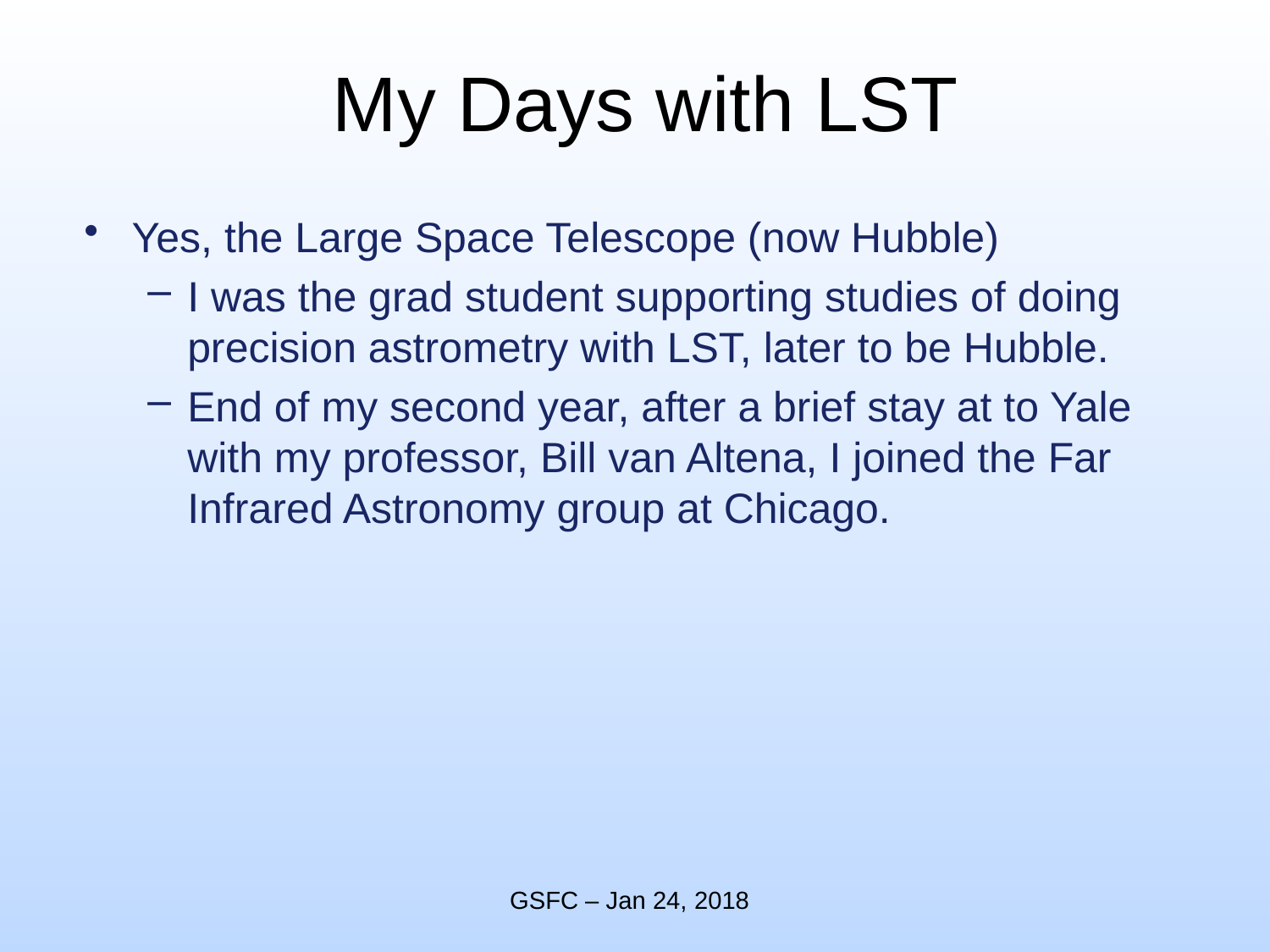

# My Days with LST
Yes, the Large Space Telescope (now Hubble)
I was the grad student supporting studies of doing precision astrometry with LST, later to be Hubble.
End of my second year, after a brief stay at to Yale with my professor, Bill van Altena, I joined the Far Infrared Astronomy group at Chicago.
GSFC – Jan 24, 2018